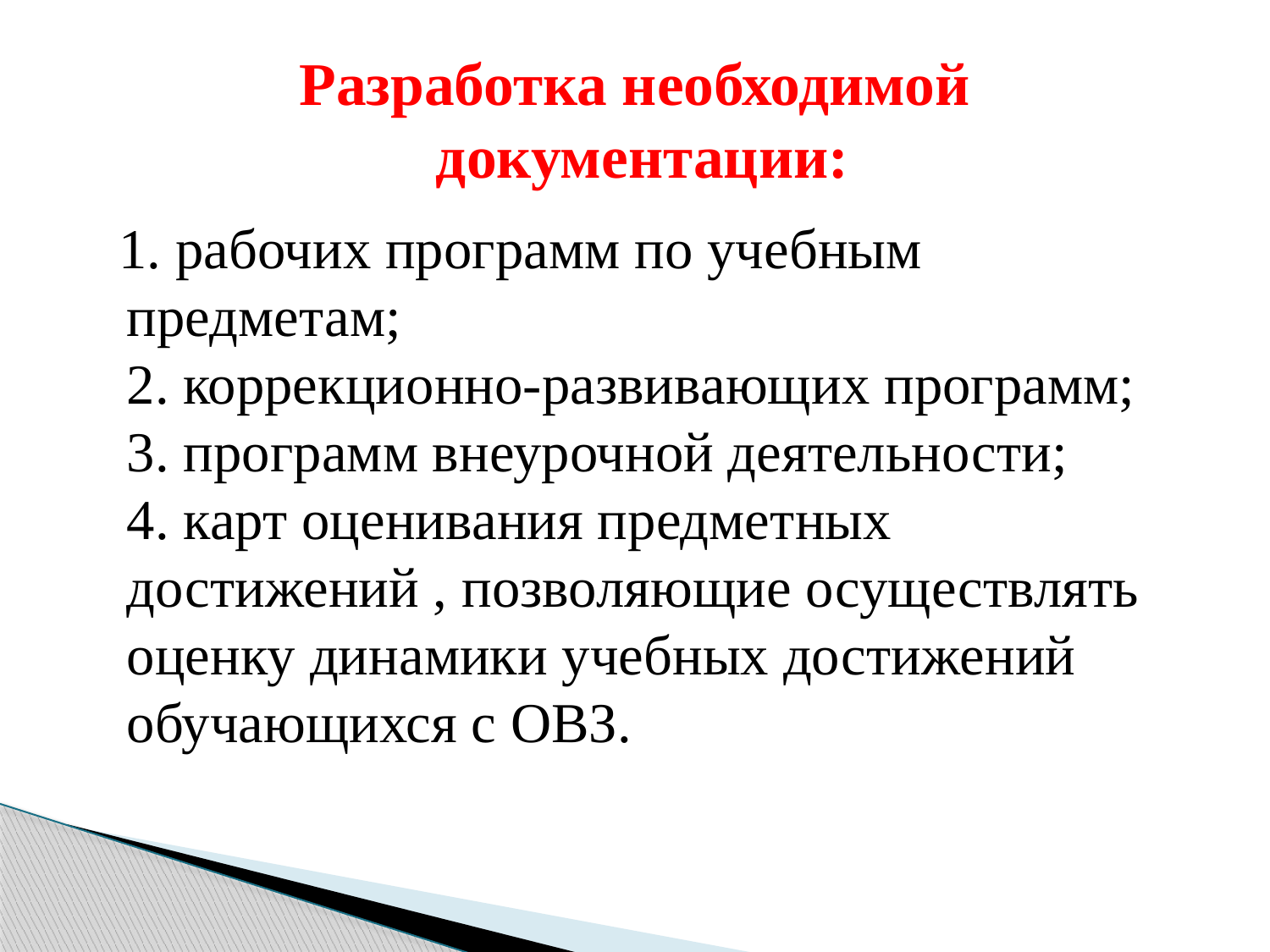

# Разработка необходимой документации:
  1. рабочих программ по учебным предметам;
2. коррекционно-развивающих программ;
3. программ внеурочной деятельности;
4. карт оценивания предметных достижений , позволяющие осуществлять оценку динамики учебных достижений обучающихся с ОВЗ.